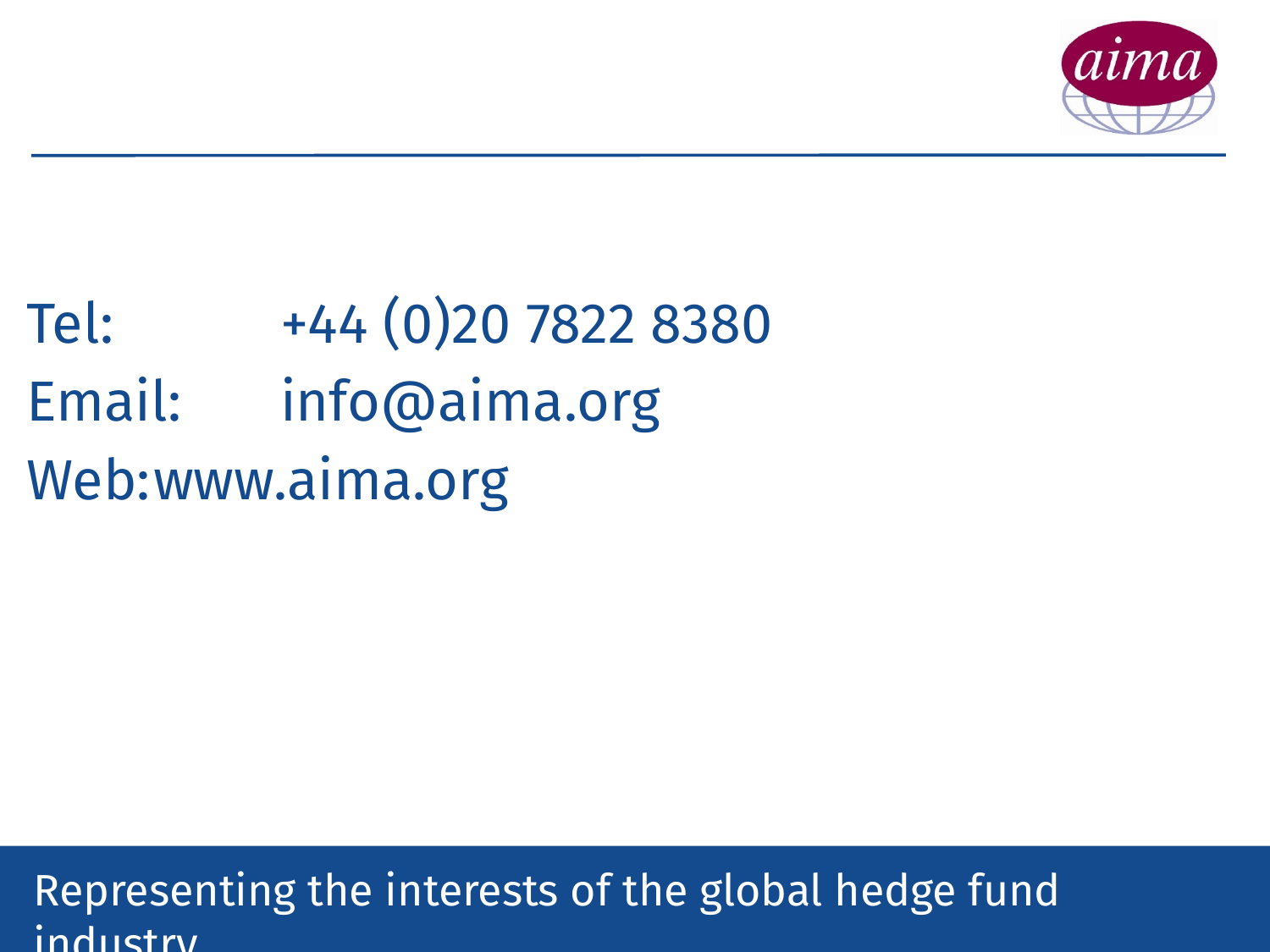

#
Tel:		+44 (0)20 7822 8380
Email:	info@aima.org
Web:	www.aima.org